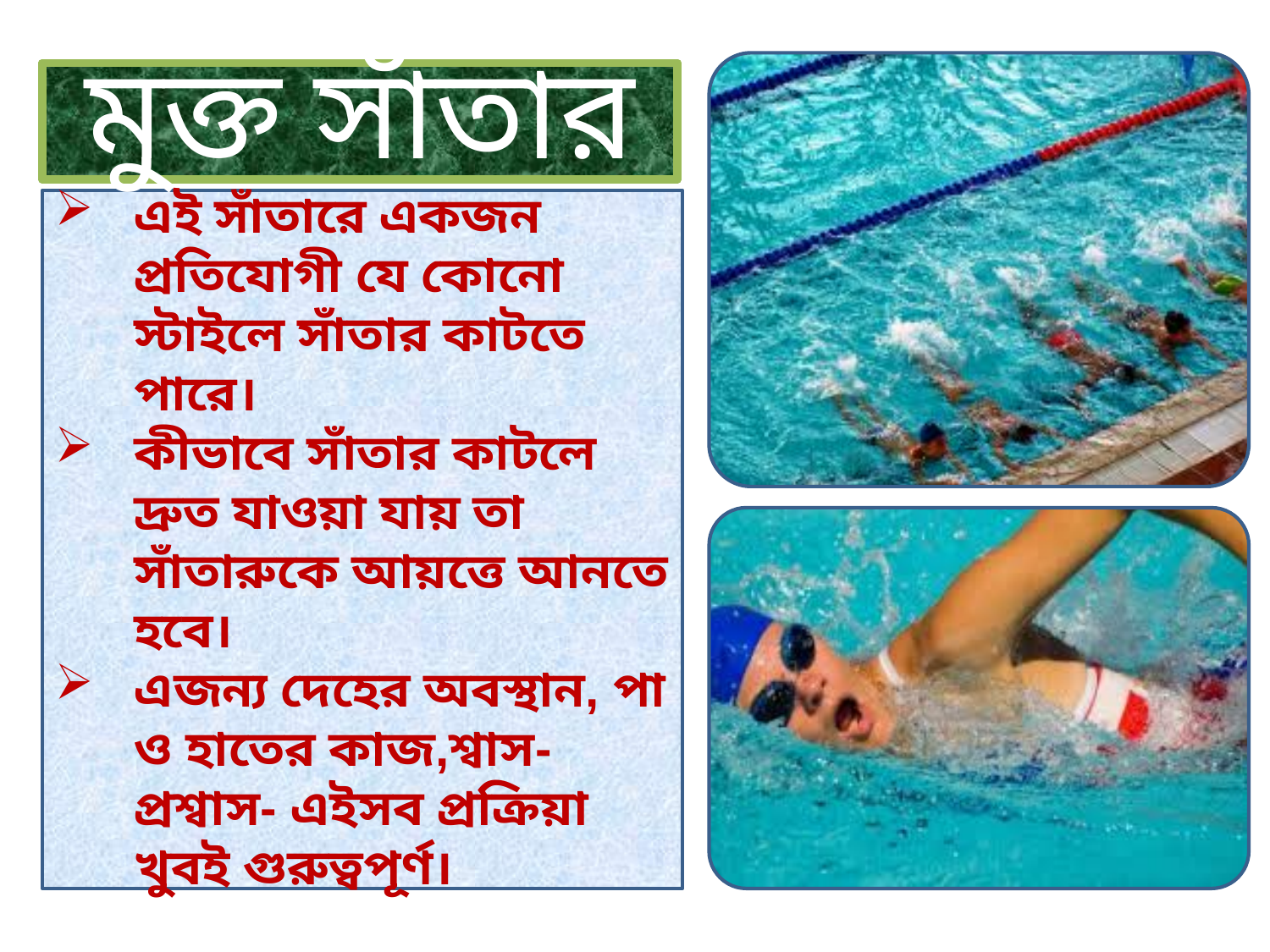

মুক্ত সাঁতার
এই সাঁতারে একজন প্রতিযোগী যে কোনো স্টাইলে সাঁতার কাটতে পারে।
কীভাবে সাঁতার কাটলে দ্রুত যাওয়া যায় তা সাঁতারুকে আয়ত্তে আনতে হবে।
এজন্য দেহের অবস্থান, পা ও হাতের কাজ,শ্বাস-প্রশ্বাস- এইসব প্রক্রিয়া খুবই গুরুত্বপূর্ণ।